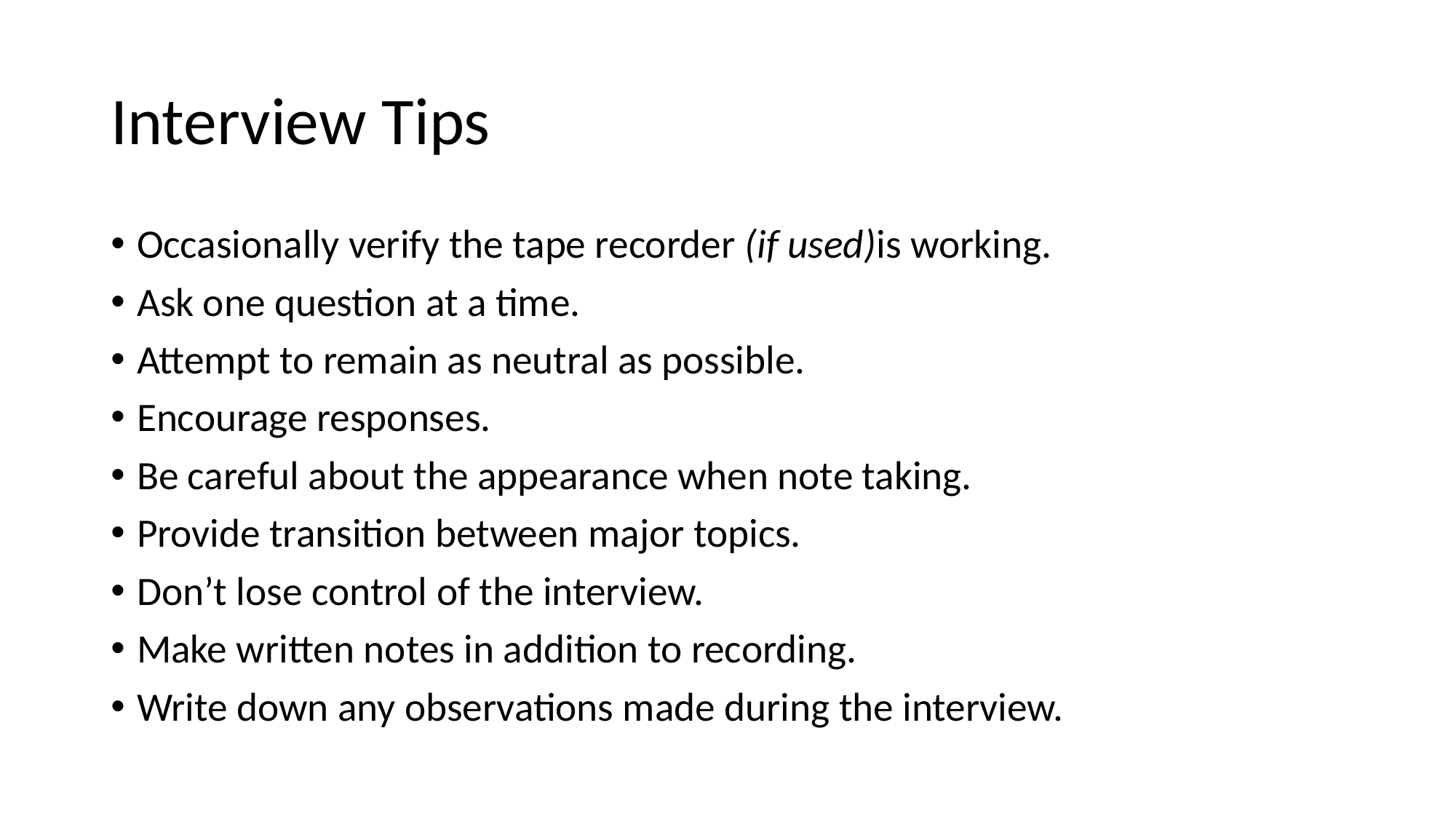

# Interview Tips
Occasionally verify the tape recorder (if used)is working.
Ask one question at a time.
Attempt to remain as neutral as possible.
Encourage responses.
Be careful about the appearance when note taking.
Provide transition between major topics.
Don’t lose control of the interview.
Make written notes in addition to recording.
Write down any observations made during the interview.